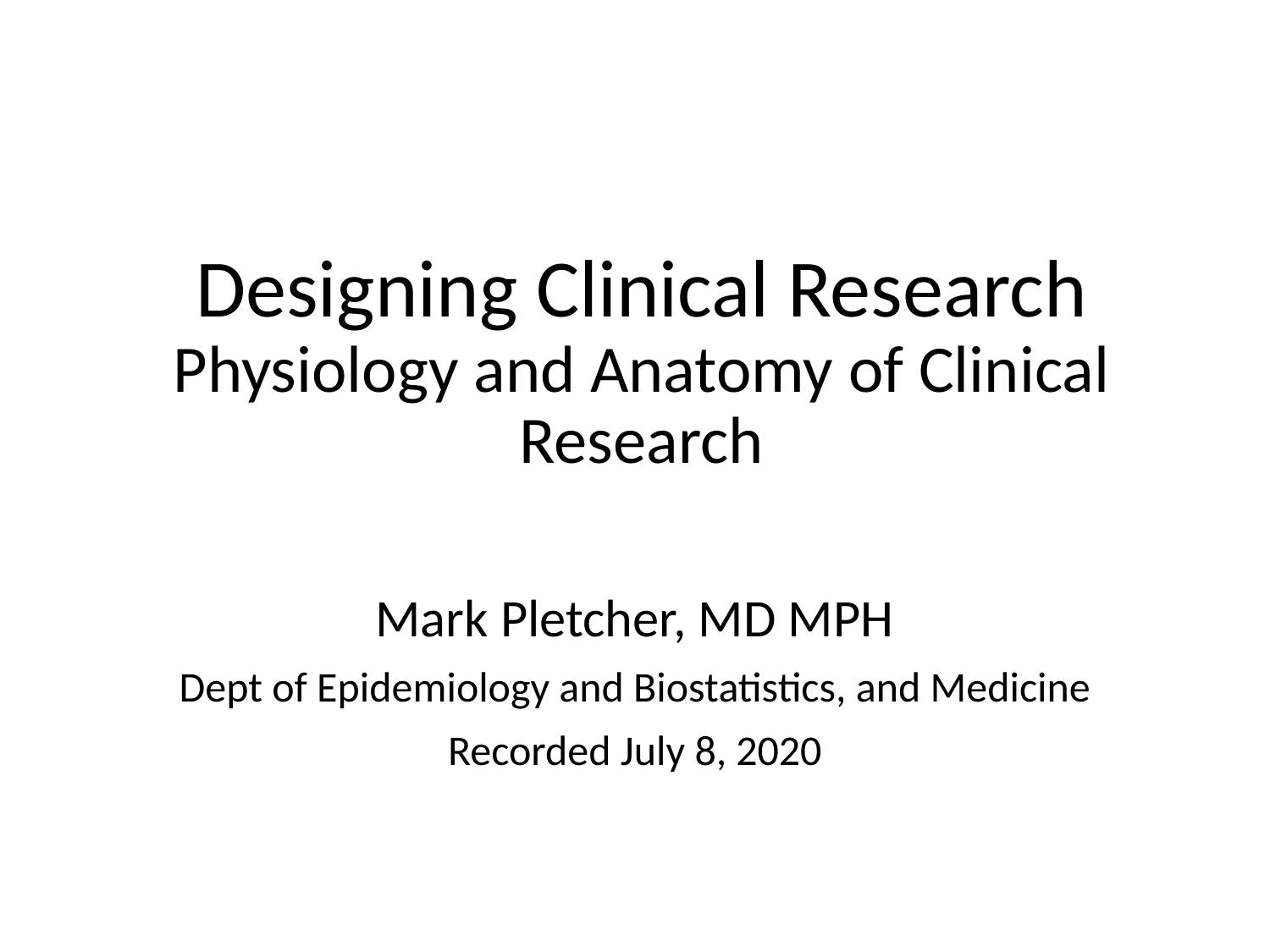

# Designing Clinical Research Physiology and Anatomy of Clinical Research
Mark Pletcher, MD MPH
Dept of Epidemiology and Biostatistics, and Medicine
Recorded July 8, 2020